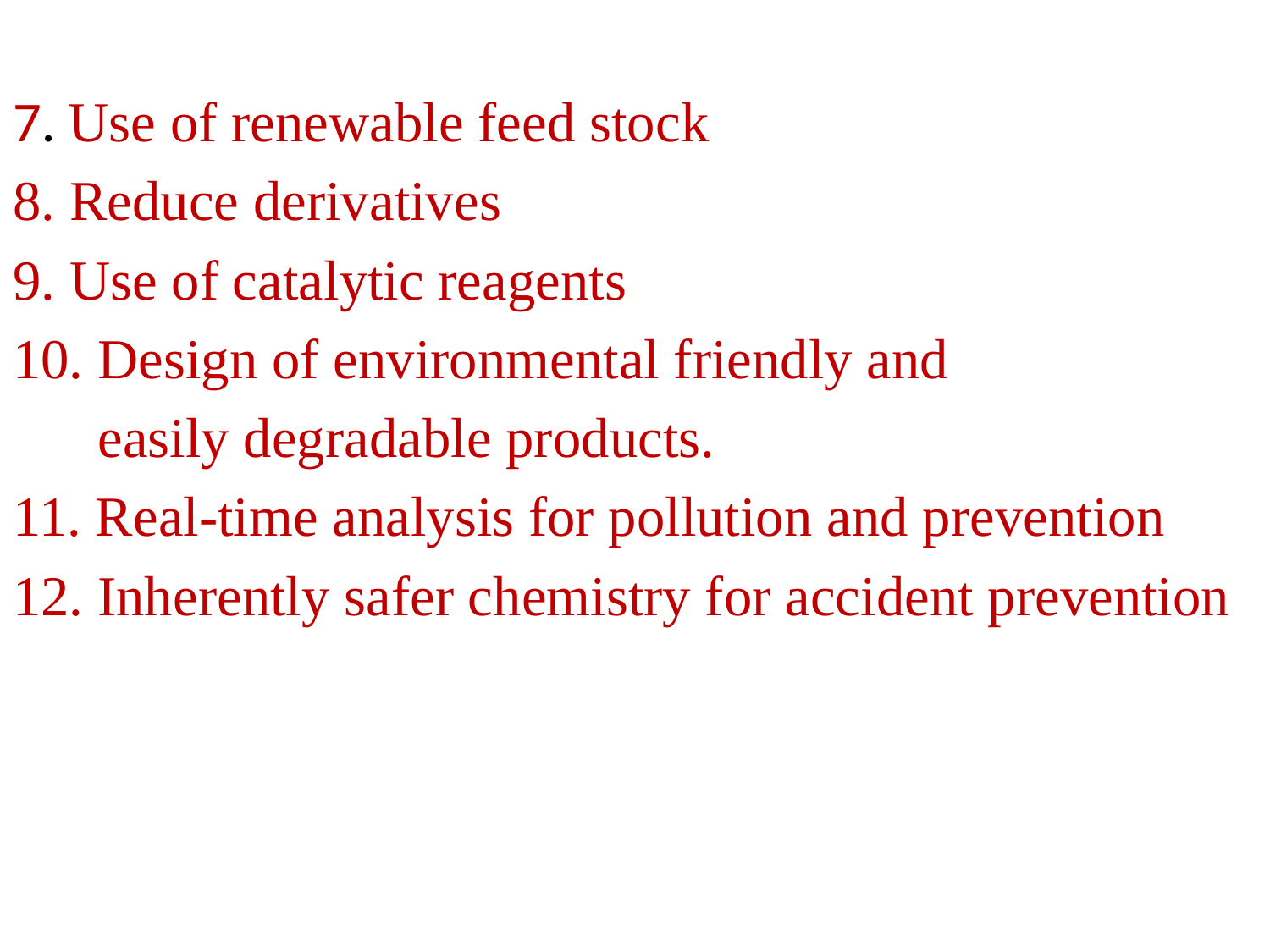

7. Use of renewable feed stock
8. Reduce derivatives
9. Use of catalytic reagents
10. Design of environmental friendly and
      easily degradable products.
11. Real-time analysis for pollution and prevention
12. Inherently safer chemistry for accident prevention